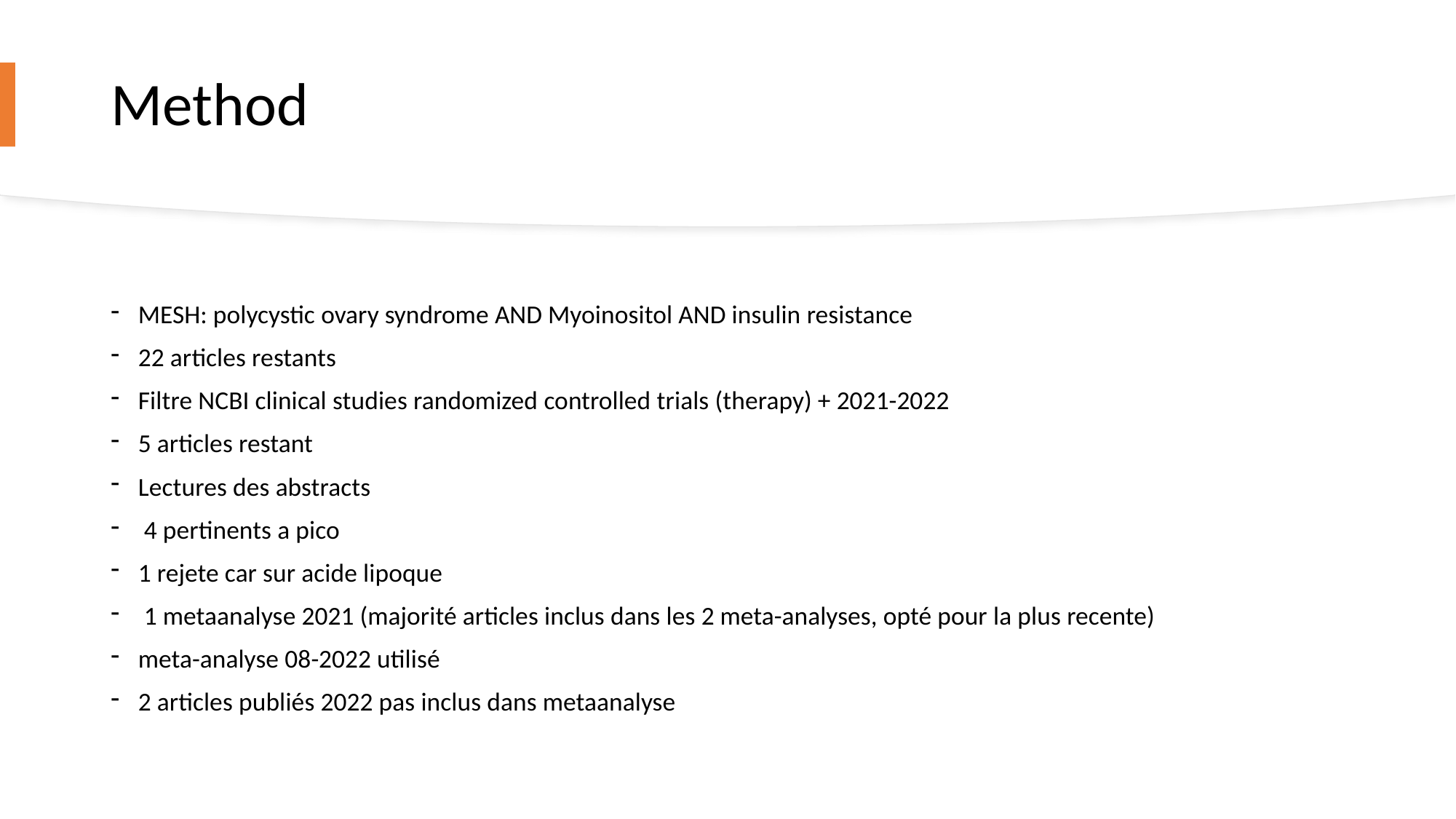

# Method

MESH: polycystic ovary syndrome AND Myoinositol AND insulin resistance
22 articles restants
Filtre NCBI clinical studies randomized controlled trials (therapy) + 2021-2022
5 articles restant
Lectures des abstracts
 4 pertinents a pico
1 rejete car sur acide lipoque
 1 metaanalyse 2021 (majorité articles inclus dans les 2 meta-analyses, opté pour la plus recente)
meta-analyse 08-2022 utilisé
2 articles publiés 2022 pas inclus dans metaanalyse